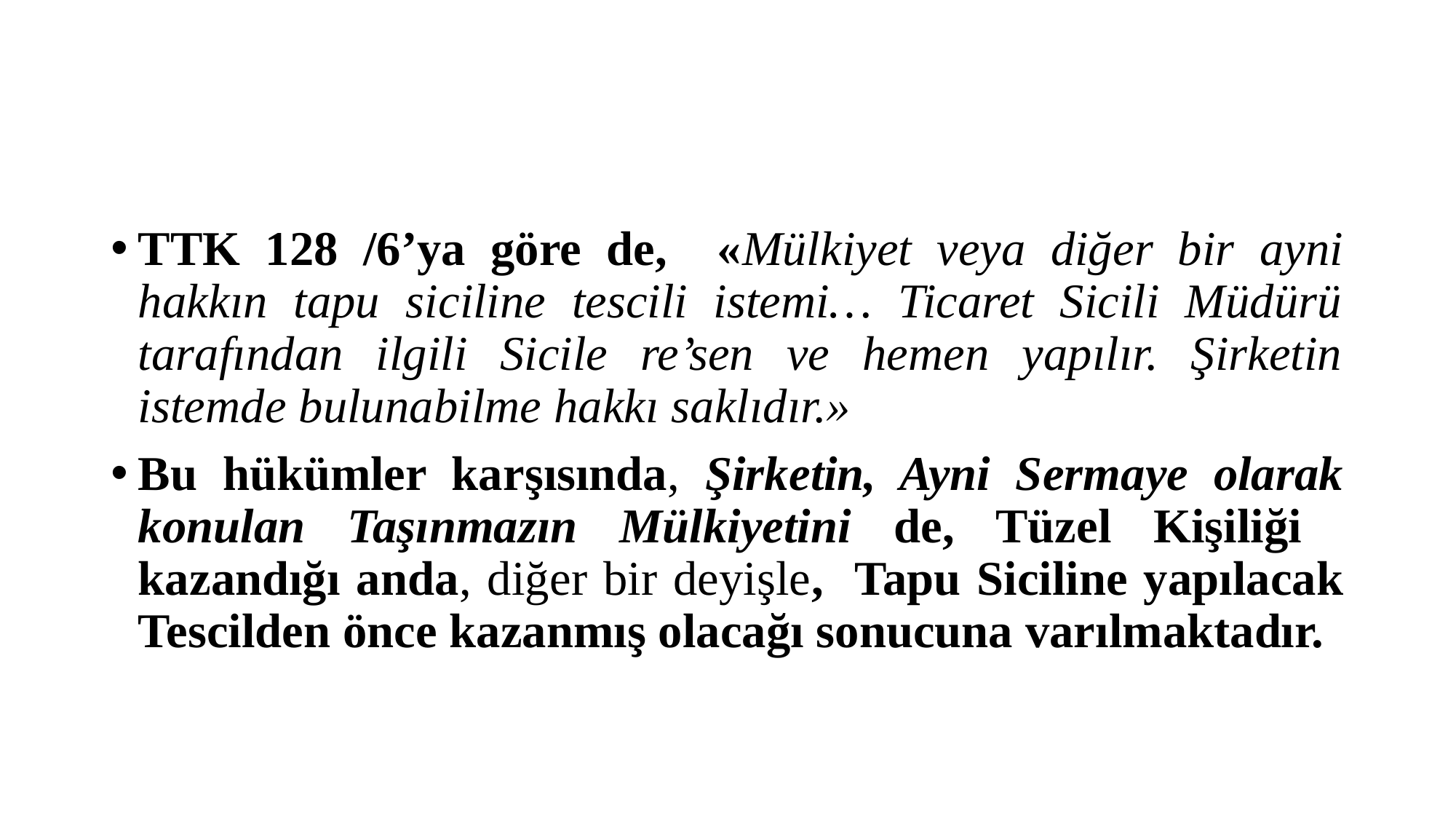

#
TTK 128 /6’ya göre de,  «Mülkiyet veya diğer bir ayni hakkın tapu siciline tescili istemi… Ticaret Sicili Müdürü tarafından ilgili Sicile re’sen ve hemen yapılır. Şirketin istemde bulunabilme hakkı saklıdır.»
Bu hükümler karşısında, Şirketin, Ayni Sermaye olarak konulan Taşınmazın Mülkiyetini de, Tüzel Kişiliği  kazandığı anda, diğer bir deyişle,  Tapu Siciline yapılacak Tescilden önce kazanmış olacağı sonucuna varılmaktadır.